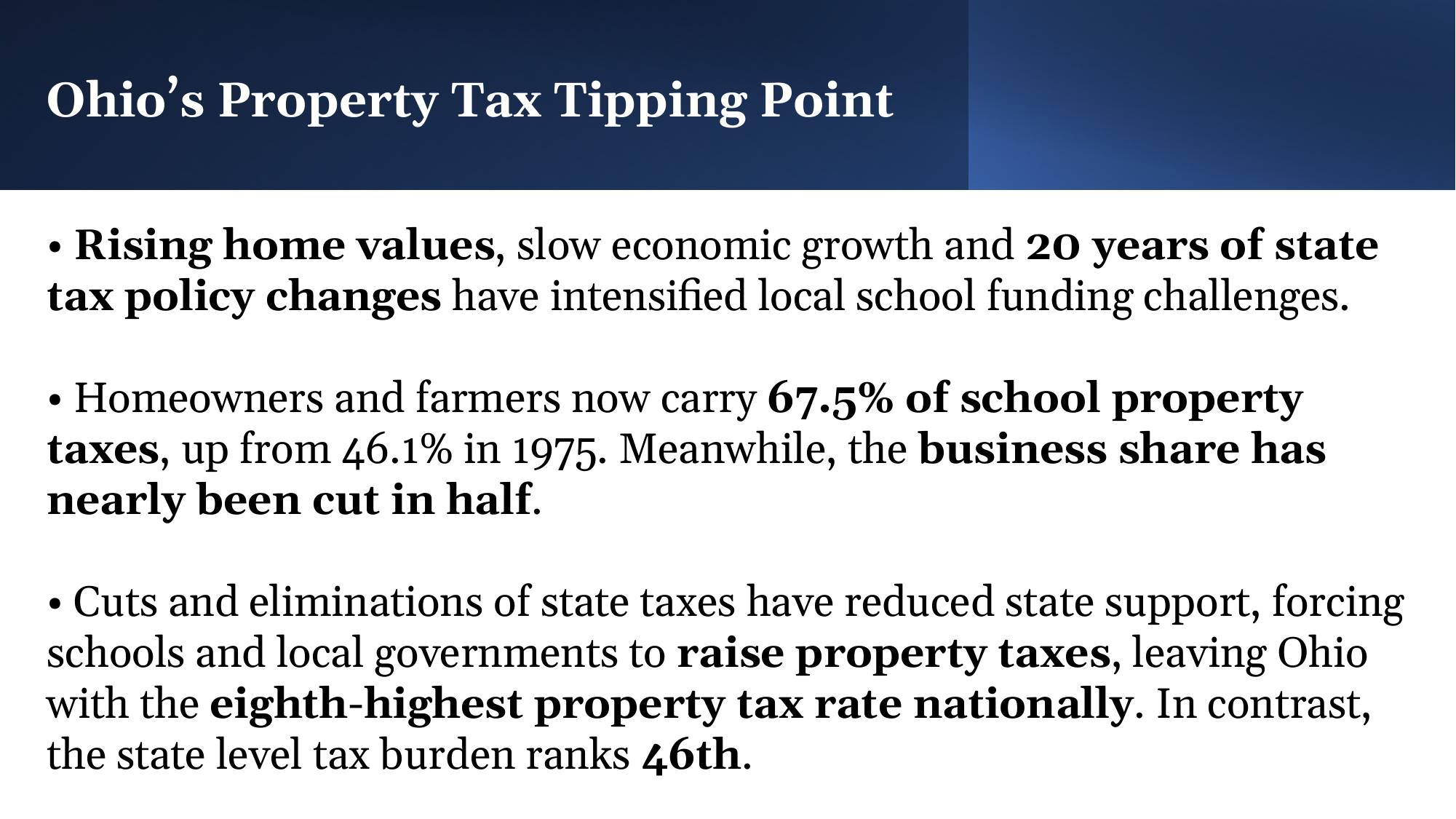

# Ohio’s Property Tax Tipping Point

• Rising home values, slow economic growth and 20 years of state tax policy changes have intensified local school funding challenges.

• Homeowners and farmers now carry 67.5% of school property taxes, up from 46.1% in 1975. Meanwhile, the business share has nearly been cut in half.

• Cuts and eliminations of state taxes have reduced state support, forcing schools and local governments to raise property taxes, leaving Ohio with the eighth-highest property tax rate nationally. In contrast, the state level tax burden ranks 46th.